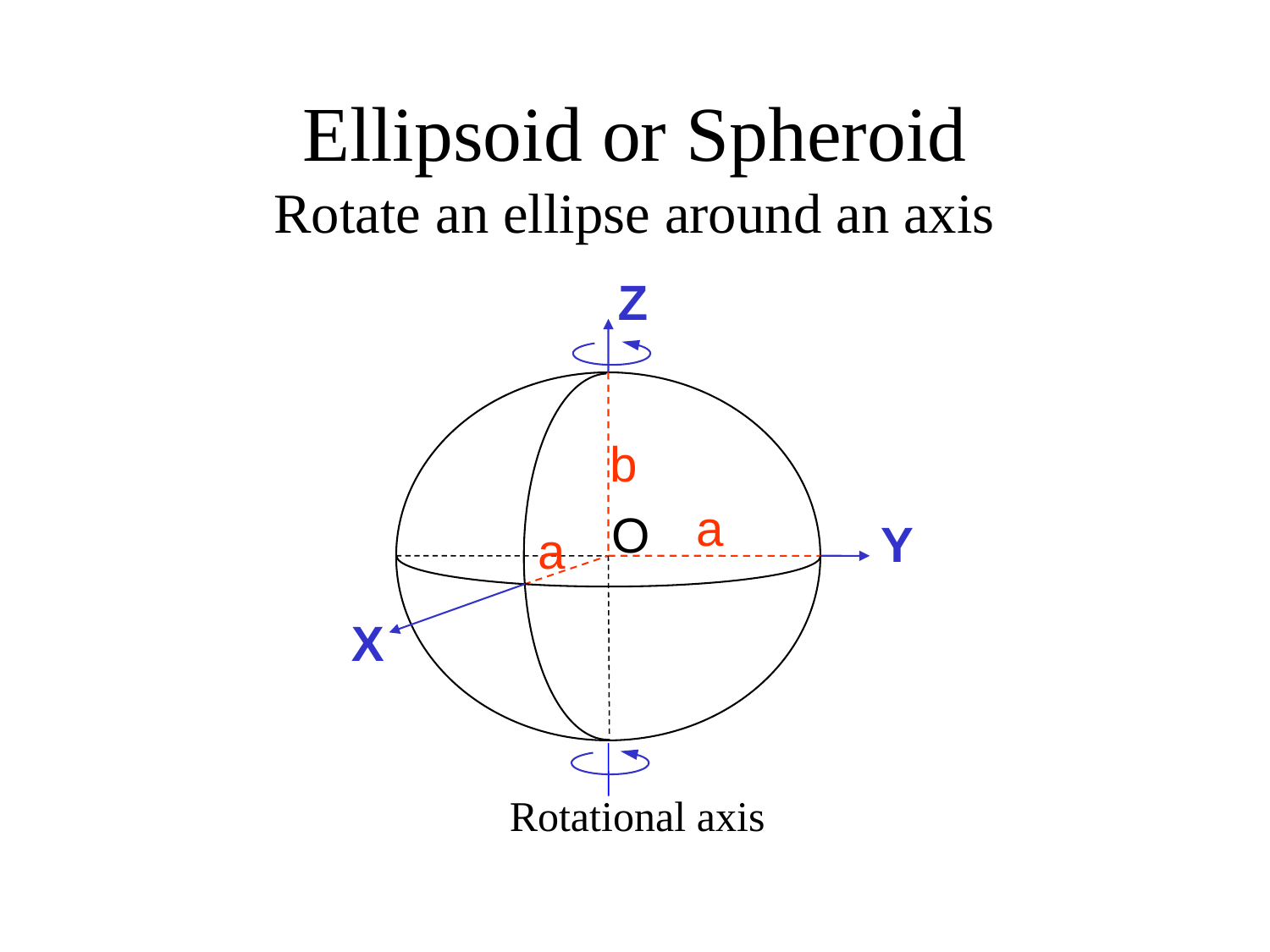

# Ellipsoid or Spheroid Rotate an ellipse around an axis
Z

b
a
O
Y
a

X

Rotational axis